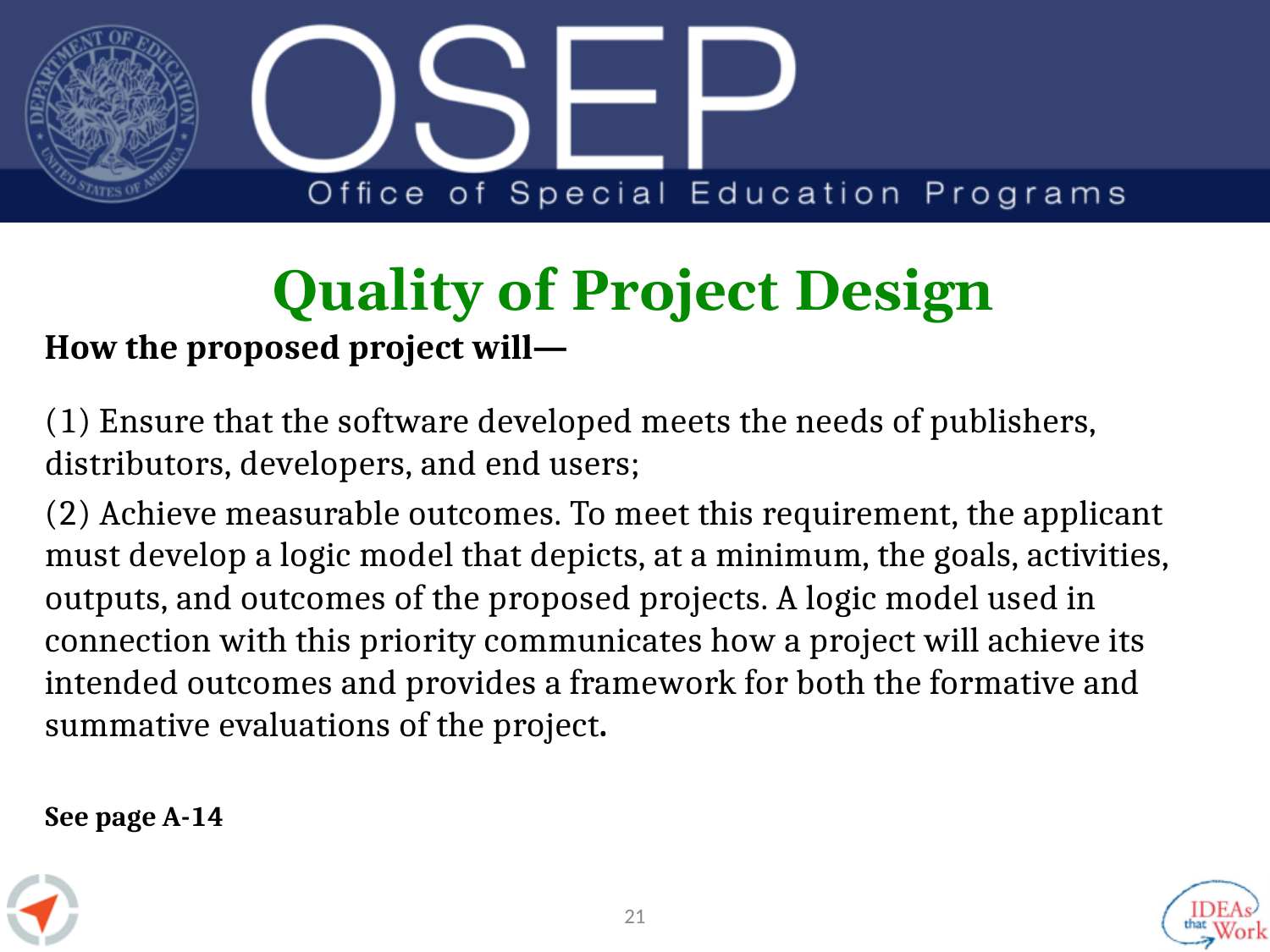

# Quality of Project Design
How the proposed project will—

(1) Ensure that the software developed meets the needs of publishers, distributors, developers, and end users;
(2) Achieve measurable outcomes. To meet this requirement, the applicant must develop a logic model that depicts, at a minimum, the goals, activities, outputs, and outcomes of the proposed projects. A logic model used in connection with this priority communicates how a project will achieve its intended outcomes and provides a framework for both the formative and summative evaluations of the project.

See page A-14
21